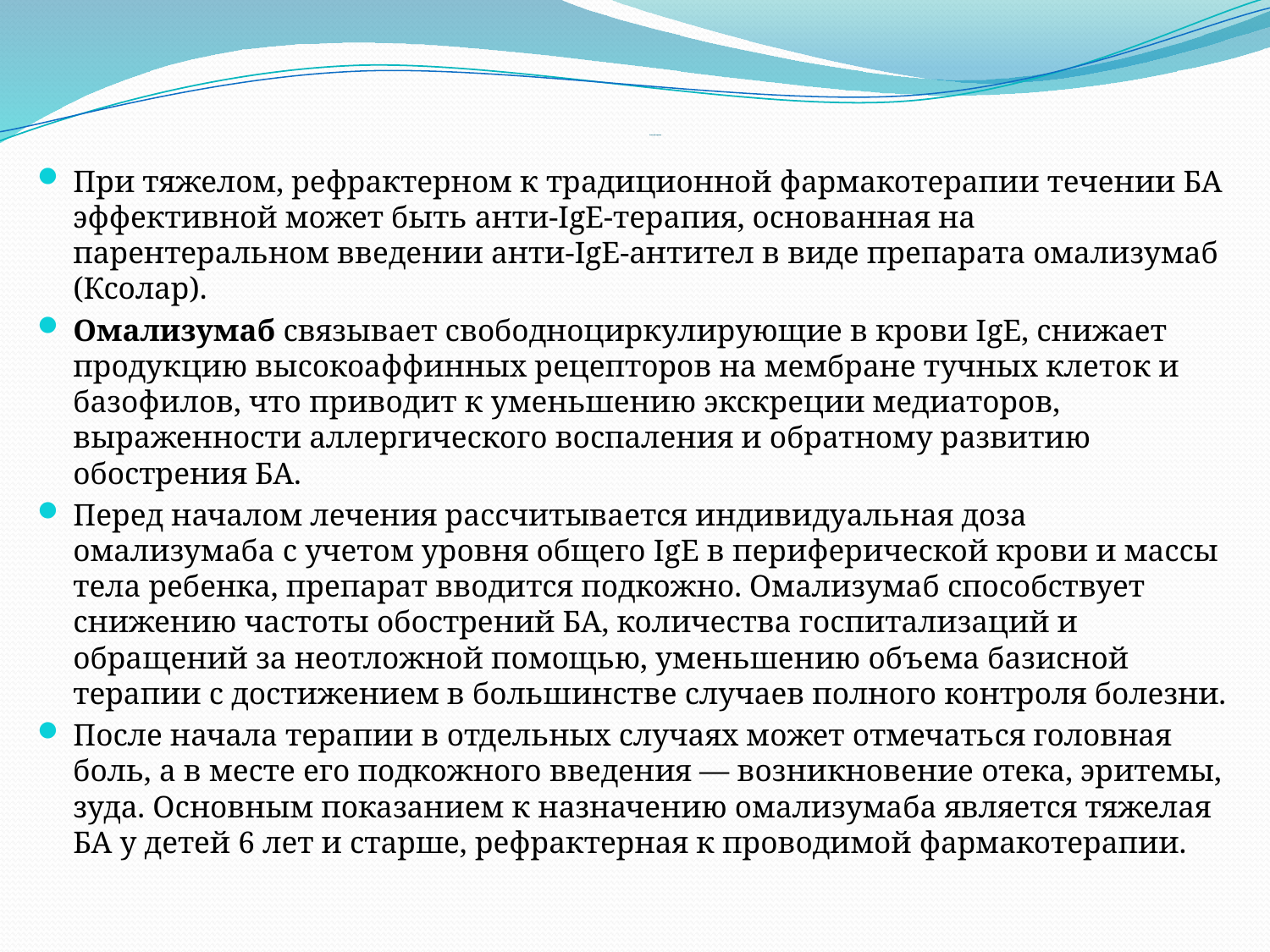

Анти-IgE-терапия
При тяжелом, рефрактерном к традиционной фармакотерапии течении БА эффективной может быть анти-IgE-терапия, основанная на парентеральном введении анти-IgE-антител в виде препарата омализумаб (Ксолар).
Омализумаб связывает свободноциркулирующие в крови IgE, снижает продукцию высокоаффинных рецепторов на мембране тучных клеток и базофилов, что приводит к уменьшению экскреции медиаторов, выраженности аллергического воспаления и обратному развитию обострения БА.
Перед началом лечения рассчитывается индивидуальная доза омализумаба с учетом уровня общего IgE в периферической крови и массы тела ребенка, препарат вводится подкожно. Омализумаб способствует снижению частоты обострений БА, количества госпитализаций и обращений за неотложной помощью, уменьшению объема базисной терапии с достижением в большинстве случаев полного контроля болезни.
После начала терапии в отдельных случаях может отмечаться головная боль, а в месте его подкожного введения — возникновение отека, эритемы, зуда. Основным показанием к назначению омализумаба является тяжелая БА у детей 6 лет и старше, рефрактерная к проводимой фармакотерапии.